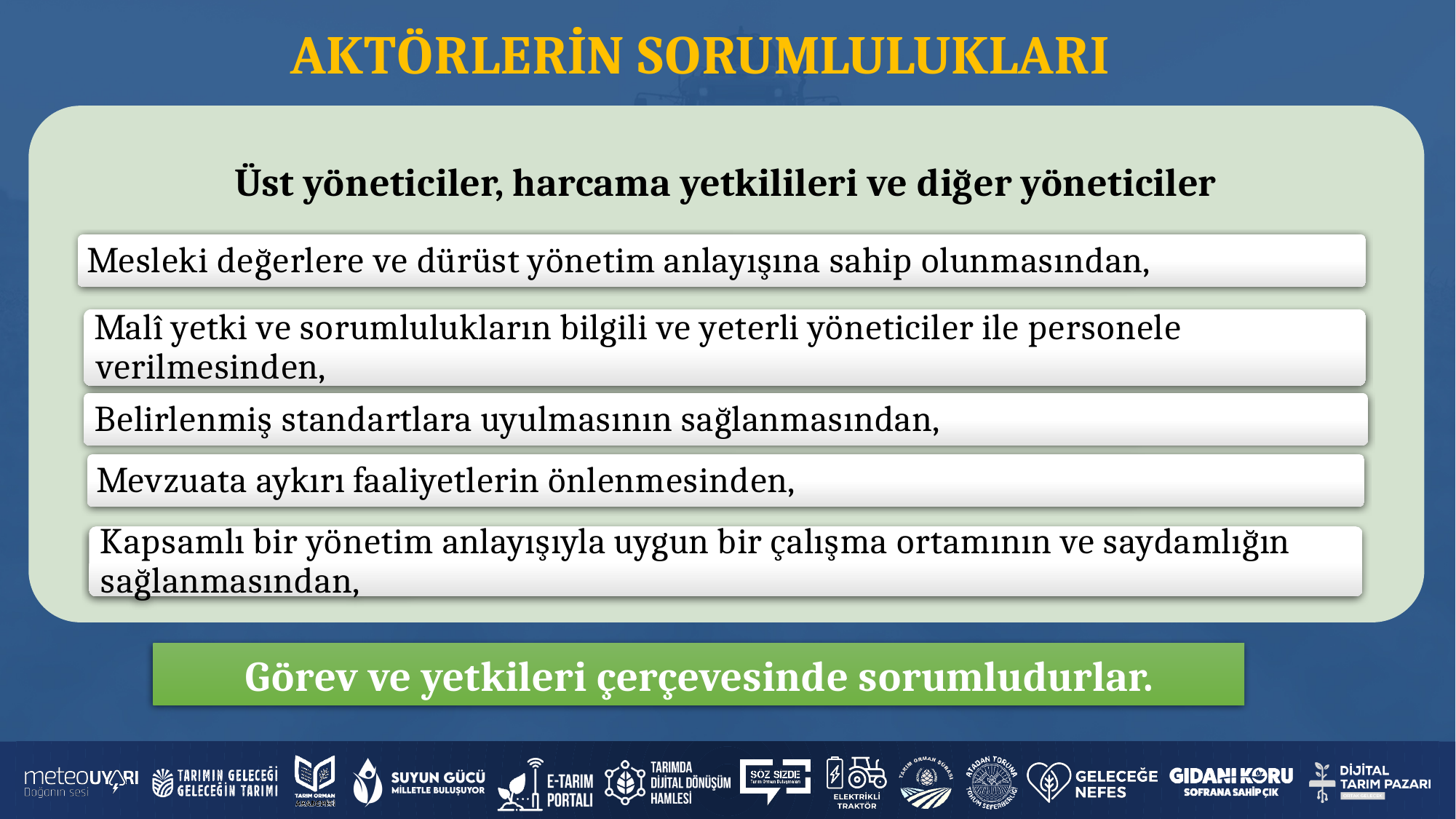

AKTÖRLERİN SORUMLULUKLARI
Üst yöneticiler, harcama yetkilileri ve diğer yöneticiler
Mesleki değerlere ve dürüst yönetim anlayışına sahip olunmasından,
Malî yetki ve sorumlulukların bilgili ve yeterli yöneticiler ile personele verilmesinden,
Belirlenmiş standartlara uyulmasının sağlanmasından,
Mevzuata aykırı faaliyetlerin önlenmesinden,
Kapsamlı bir yönetim anlayışıyla uygun bir çalışma ortamının ve saydamlığın sağlanmasından,
Görev ve yetkileri çerçevesinde sorumludurlar.